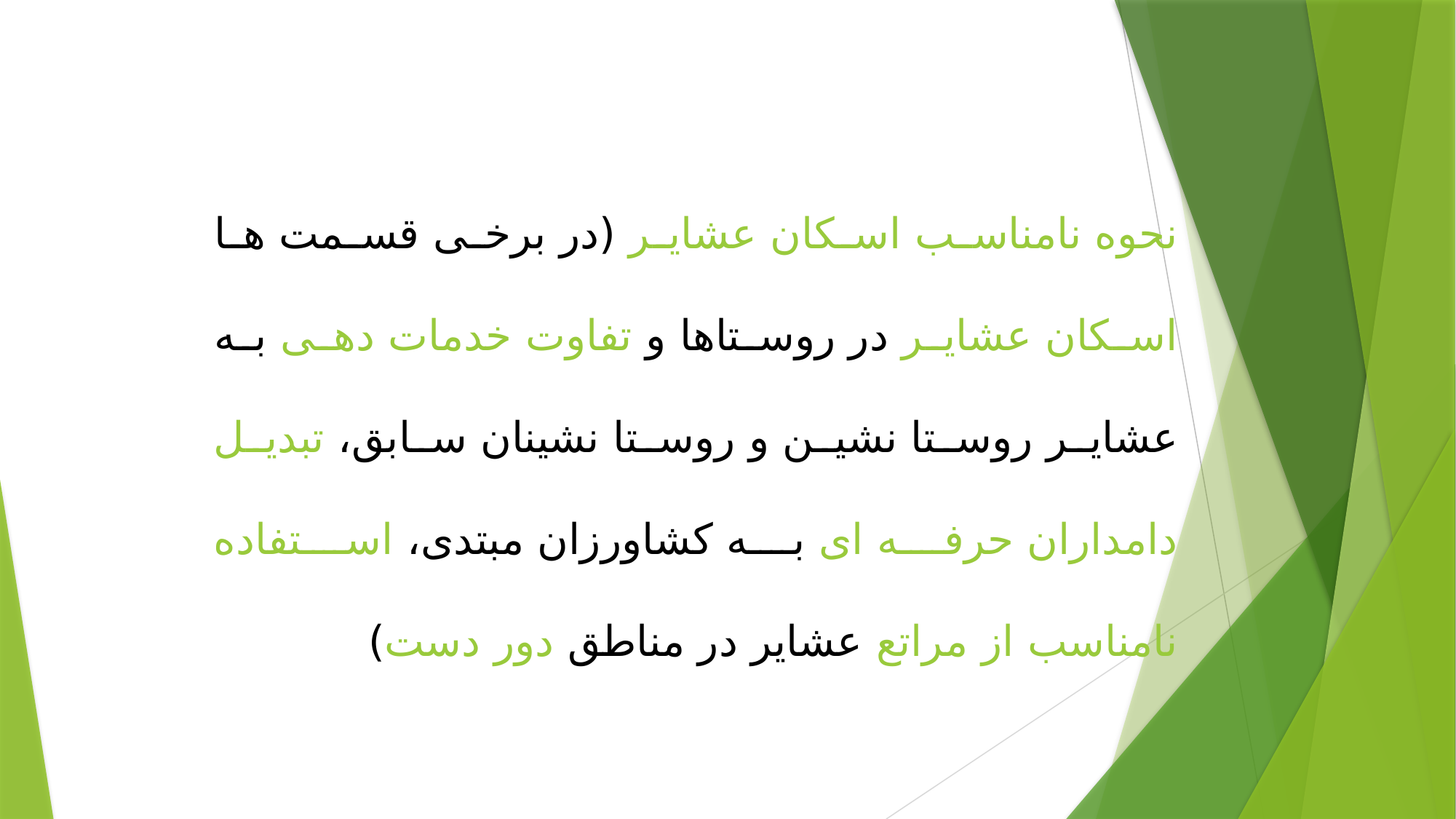

نحوه نامناسب اسکان عشایر (در برخی قسمت ها اسکان عشایر در روستاها و تفاوت خدمات دهی به عشایر روستا نشین و روستا نشینان سابق، تبدیل دامداران حرفه ای به کشاورزان مبتدی، استفاده نامناسب از مراتع عشایر در مناطق دور دست)